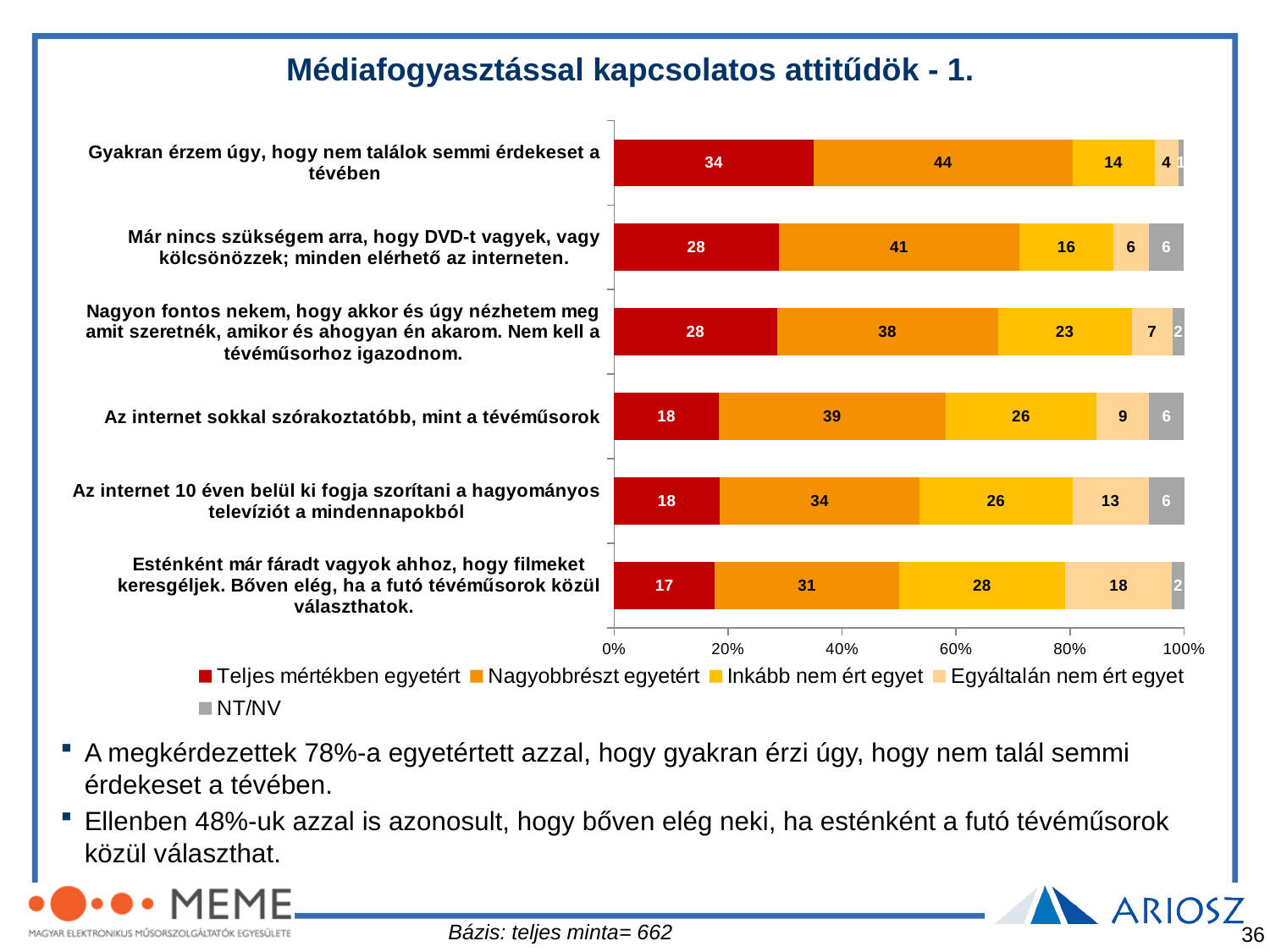

Médiafogyasztással kapcsolatos attitűdök - 1.

### Chart

| Category | Teljes mértékben egyetért | Nagyobbrészt egyetért | Inkább nem ért egyet | Egyáltalán nem ért egyet | NT/NV |
|---|---|---|---|---|---|
| Gyakran érzem úgy, hogy nem találok semmi érdekeset a tévében | 34.0 | 44.0 | 14.0 | 4.0 | 1.0 |
| Már nincs szükségem arra, hogy DVD-t vagyek, vagy kölcsönözzek; minden elérhető az interneten. | 28.0 | 41.0 | 16.0 | 6.0 | 6.0 |
| Nagyon fontos nekem, hogy akkor és úgy nézhetem meg amit szeretnék, amikor és ahogyan én akarom. Nem kell a tévéműsorhoz igazodnom. | 28.0 | 38.0 | 23.0 | 7.0 | 2.0 |
| Az internet sokkal szórakoztatóbb, mint a tévéműsorok | 18.0 | 39.0 | 26.0 | 9.0 | 6.0 |
| Az internet 10 éven belül ki fogja szorítani a hagyományos televíziót a mindennapokból | 18.0 | 34.0 | 26.0 | 13.0 | 6.0 |
| Esténként már fáradt vagyok ahhoz, hogy filmeket keresgéljek. Bőven elég, ha a futó tévéműsorok közül választhatok.   | 17.0 | 31.0 | 28.0 | 18.0 | 2.0 |
A megkérdezettek 78%-a egyetértett azzal, hogy gyakran érzi úgy, hogy nem talál semmi érdekeset a tévében.
Ellenben 48%-uk azzal is azonosult, hogy bőven elég neki, ha esténként a futó tévéműsorok közül választhat.
Bázis: teljes minta= 662